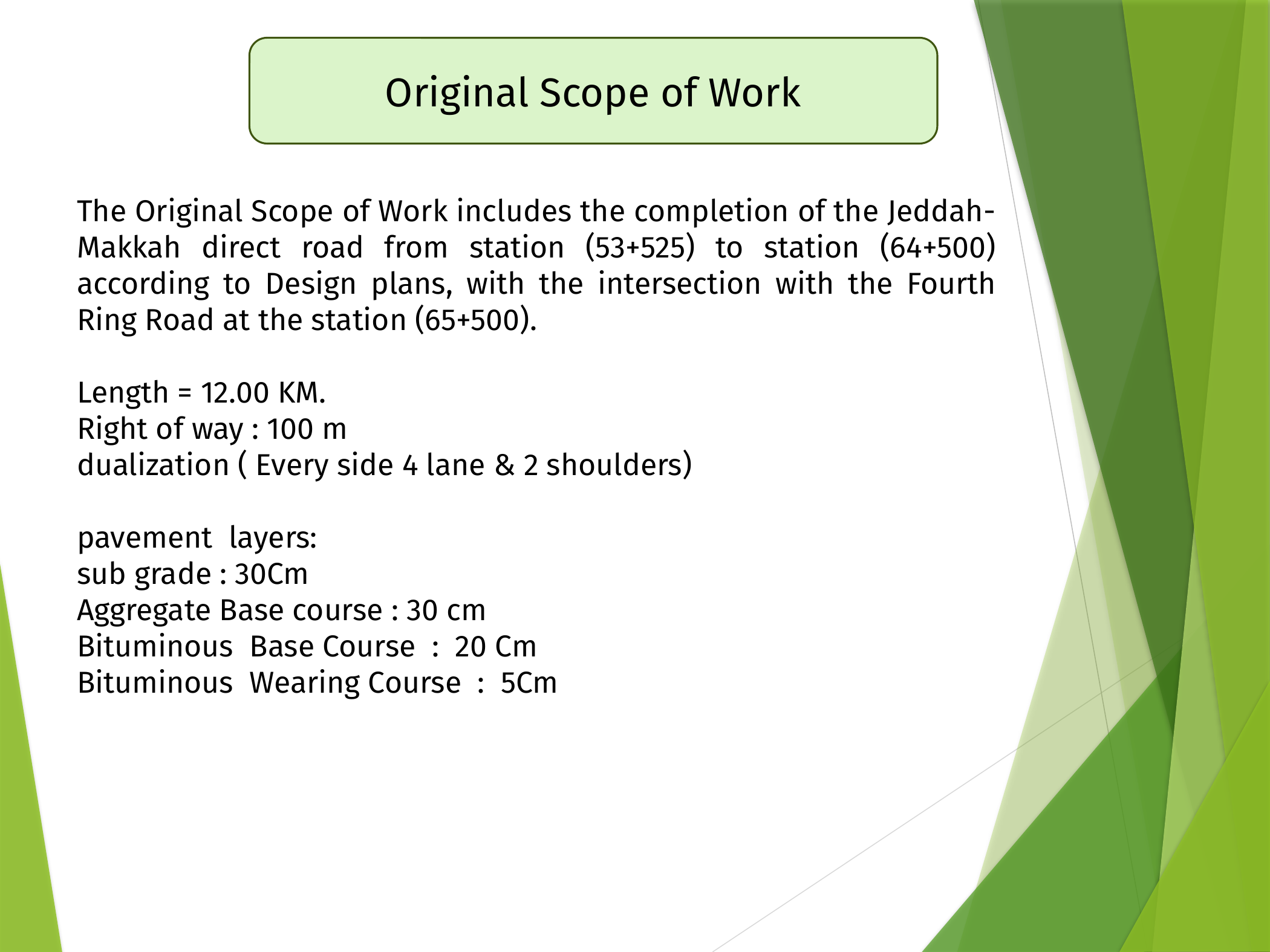

Original Scope of Work

The Original Scope of Work includes the completion of the Jeddah-Makkah direct road from station (53+525) to station (64+500) according to Design plans, with the intersection with the Fourth Ring Road at the station (65+500).

Length = 12.00 KM.
Right of way : 100 m
dualization ( Every side 4 lane & 2 shoulders)

pavement  layers:
sub grade : 30Cm
Aggregate Base course : 30 cm
Bituminous  Base Course  :  20 Cm
Bituminous  Wearing Course  :  5Cm